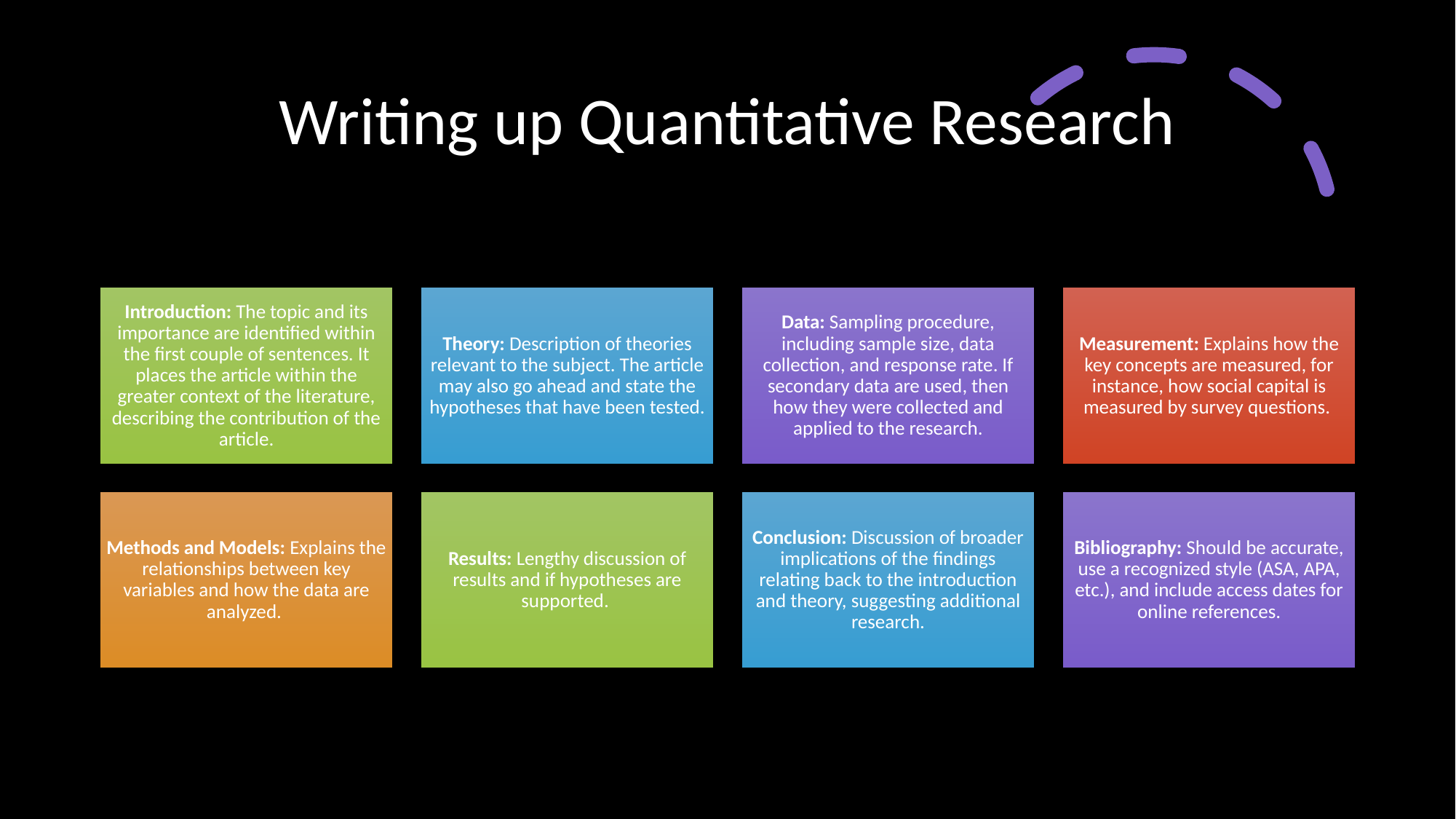

# Writing up Quantitative Research

Introduction: The topic and its importance are identified within the first couple of sentences. It places the article within the greater context of the literature, describing the contribution of the article.
Theory: Description of theories relevant to the subject. The article may also go ahead and state the hypotheses that have been tested.
Data: Sampling procedure, including sample size, data collection, and response rate. If secondary data are used, then how they were collected and applied to the research.
Measurement: Explains how the key concepts are measured, for instance, how social capital is measured by survey questions.
Methods and Models: Explains the relationships between key variables and how the data are analyzed.
Results: Lengthy discussion of results and if hypotheses are supported.
Conclusion: Discussion of broader implications of the findings relating back to the introduction and theory, suggesting additional research.
Bibliography: Should be accurate, use a recognized style (ASA, APA, etc.), and include access dates for online references.